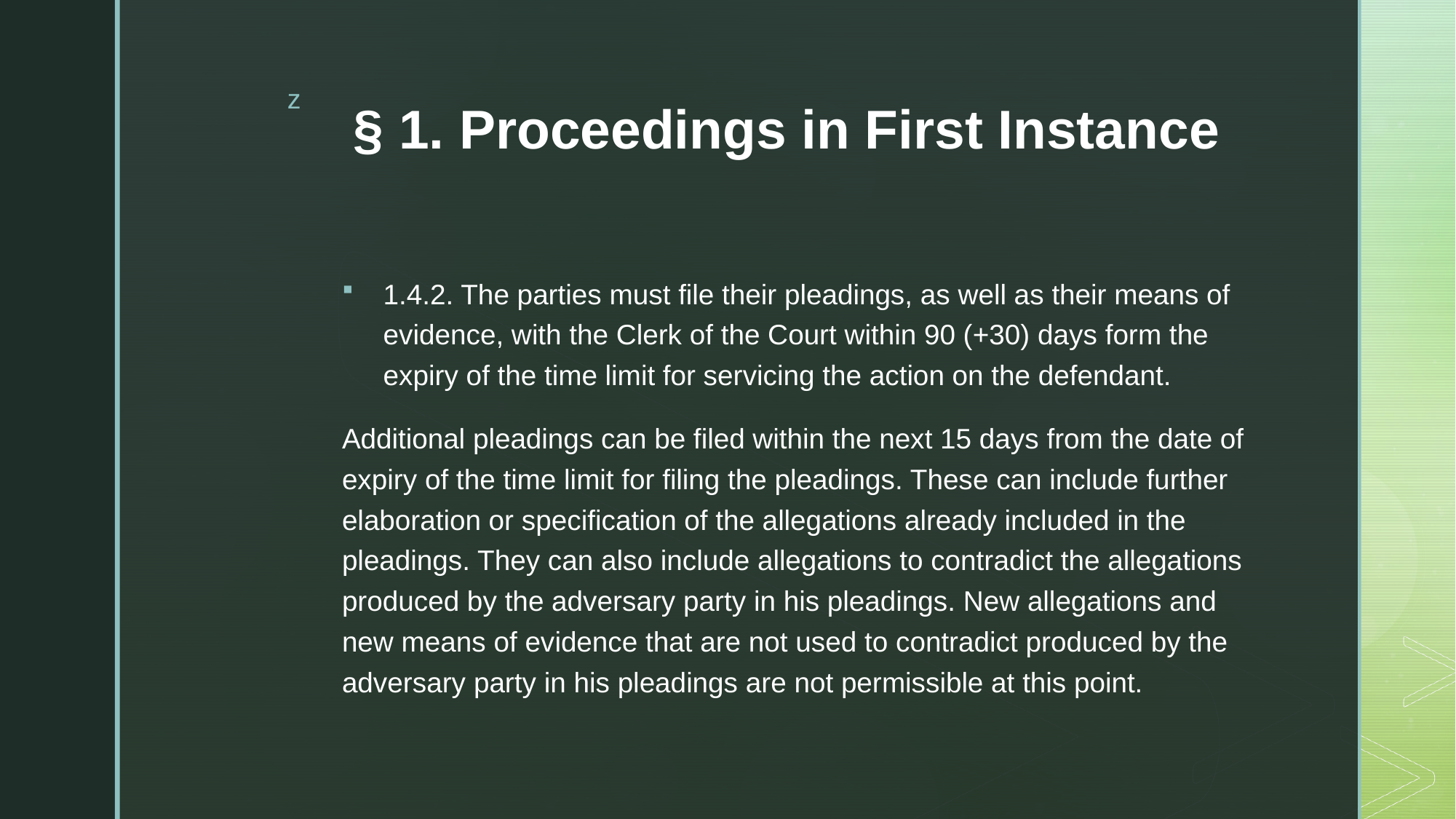

# § 1. Proceedings in First Instance
1.4.2. The parties must file their pleadings, as well as their means of evidence, with the Clerk of the Court within 90 (+30) days form the expiry of the time limit for servicing the action on the defendant.
Additional pleadings can be filed within the next 15 days from the date of expiry of the time limit for filing the pleadings. These can include further elaboration or specification of the allegations already included in the pleadings. They can also include allegations to contradict the allegations produced by the adversary party in his pleadings. New allegations and new means of evidence that are not used to contradict produced by the adversary party in his pleadings are not permissible at this point.